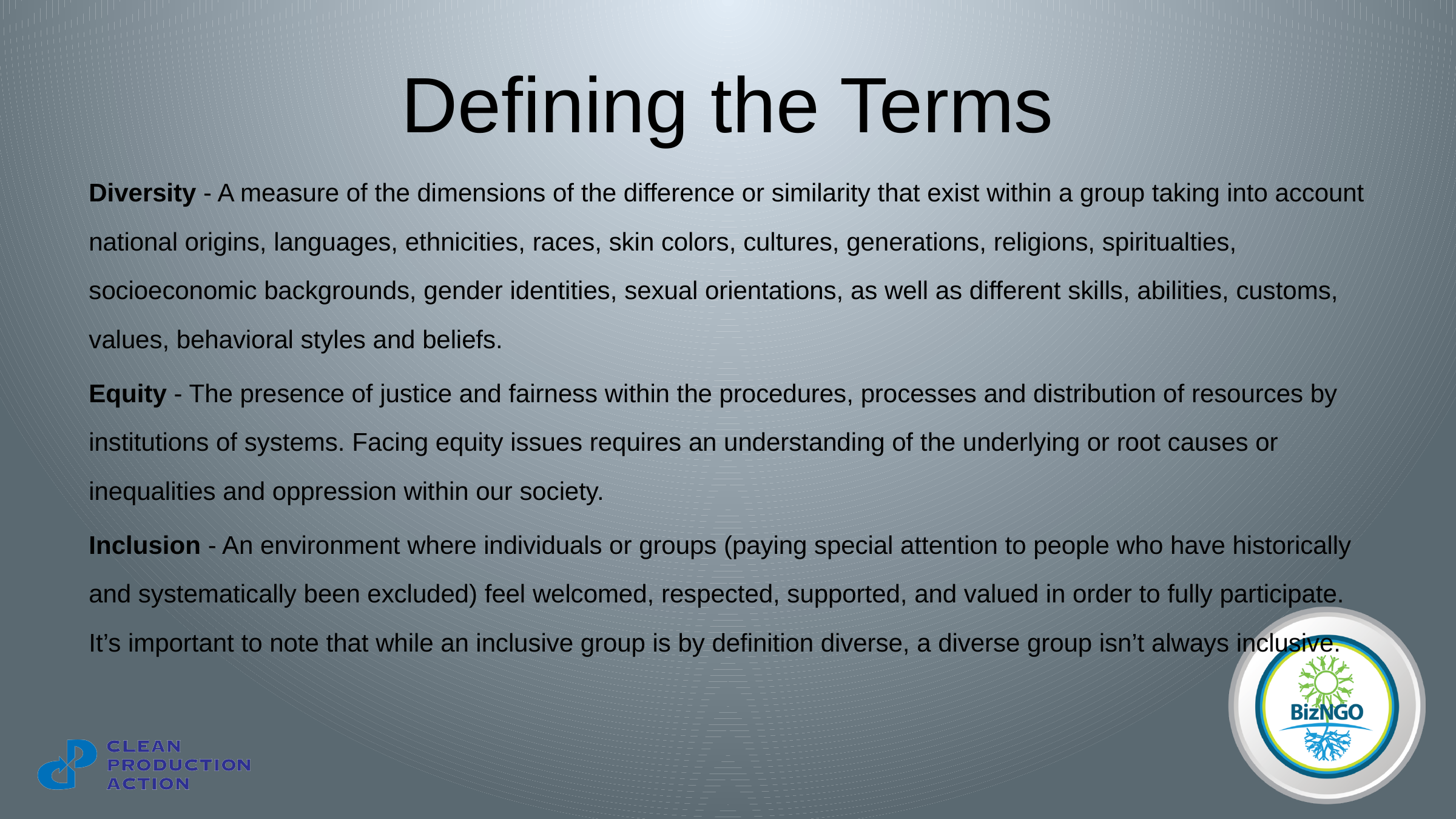

# Defining the Terms
Diversity - A measure of the dimensions of the difference or similarity that exist within a group taking into account national origins, languages, ethnicities, races, skin colors, cultures, generations, religions, spiritualties, socioeconomic backgrounds, gender identities, sexual orientations, as well as different skills, abilities, customs, values, behavioral styles and beliefs.
Equity - The presence of justice and fairness within the procedures, processes and distribution of resources by institutions of systems. Facing equity issues requires an understanding of the underlying or root causes or inequalities and oppression within our society.
Inclusion - An environment where individuals or groups (paying special attention to people who have historically and systematically been excluded) feel welcomed, respected, supported, and valued in order to fully participate. It’s important to note that while an inclusive group is by definition diverse, a diverse group isn’t always inclusive.